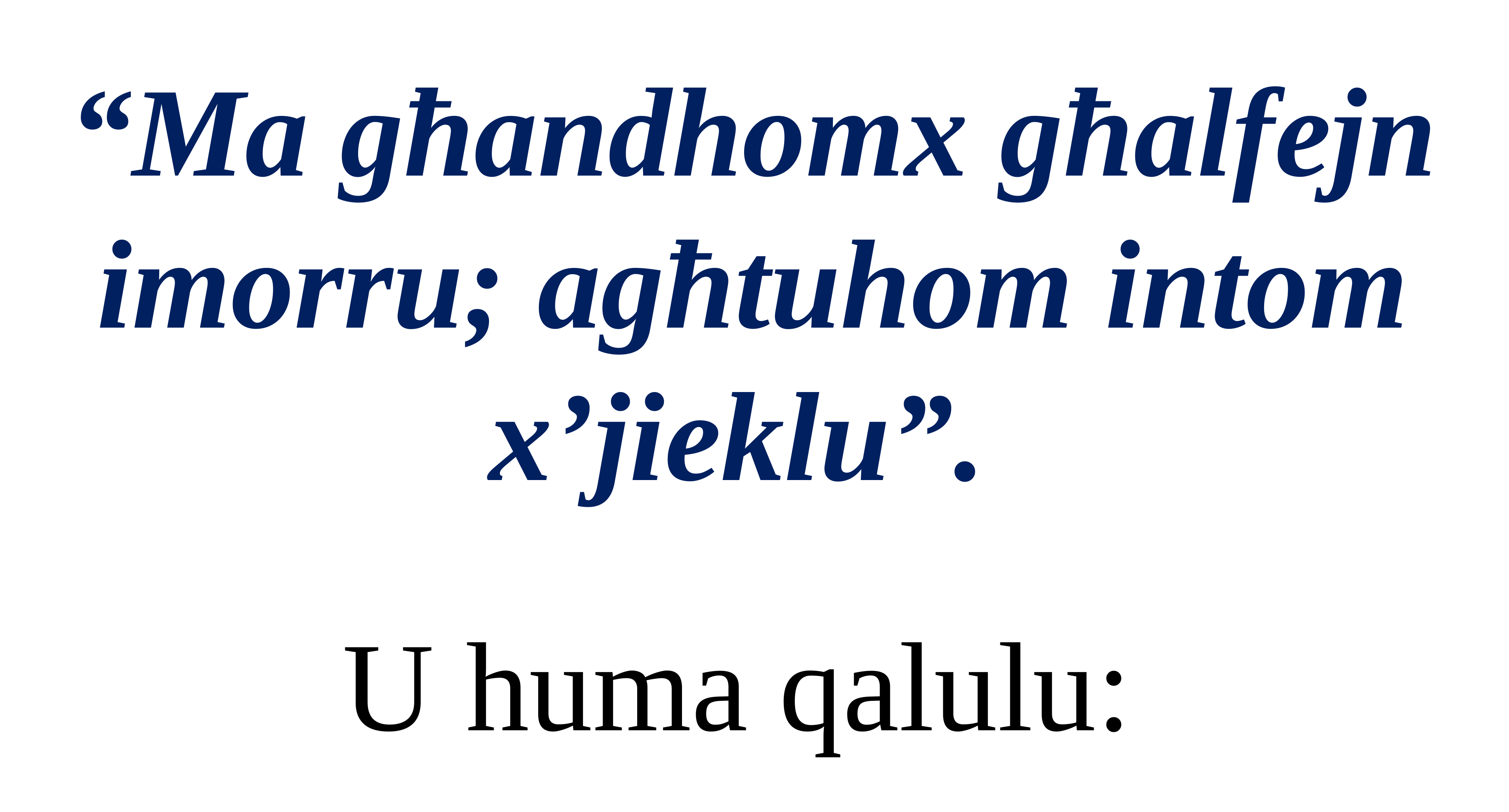

“Ma għandhomx għalfejn imorru; agħtuhom intom x’jieklu”.

U huma qalulu: